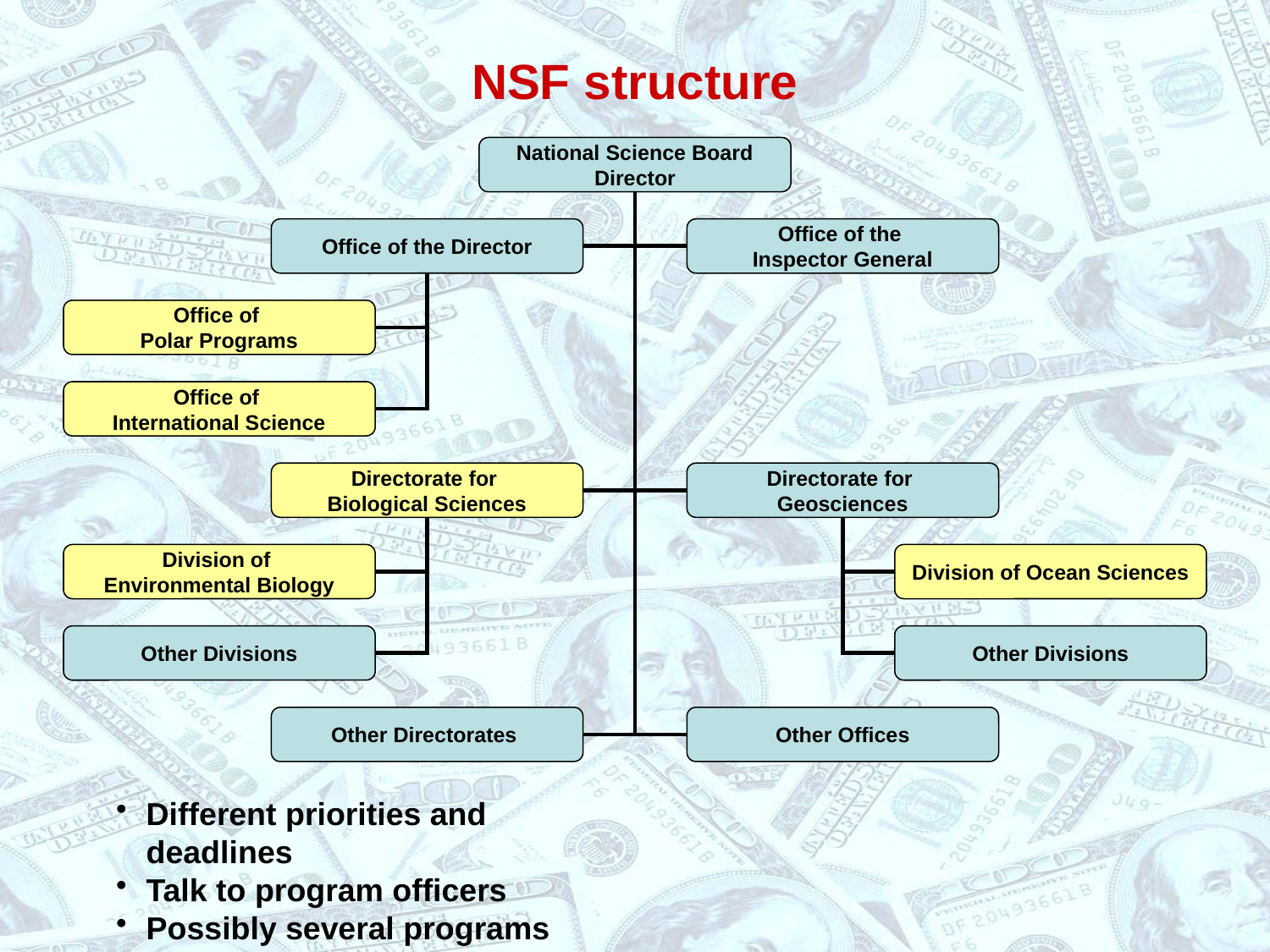

# NSF structure
National Science Board
Director
Office of the Director
Office of the
Inspector General
Office of
Polar Programs
Office of
International Science
Directorate for
Biological Sciences
Directorate for
Geosciences
Division of
Environmental Biology
Division of Ocean Sciences
Other Divisions
Other Divisions
Other Directorates
Other Offices
Different priorities and deadlines
Talk to program officers
Possibly several programs